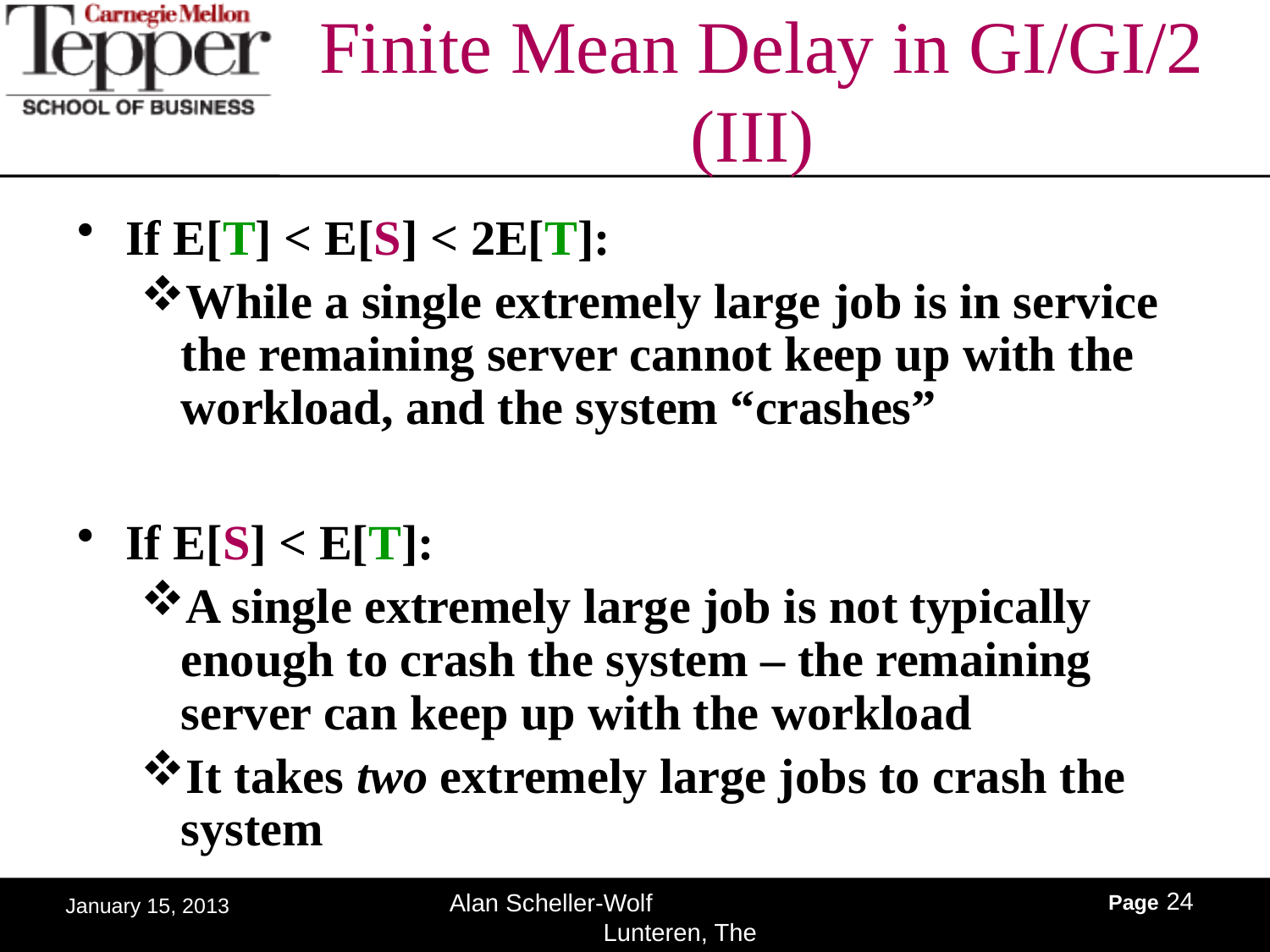

# Finite Mean Delay in GI/GI/2 (III)
If E[T] < E[S] < 2E[T]:
While a single extremely large job is in service the remaining server cannot keep up with the workload, and the system “crashes”

If E[S] < E[T]:
A single extremely large job is not typically enough to crash the system – the remaining server can keep up with the workload
It takes two extremely large jobs to crash the system

Page 24
Alan Scheller-Wolf                                      Lunteren, The Netherlands
January 15, 2013